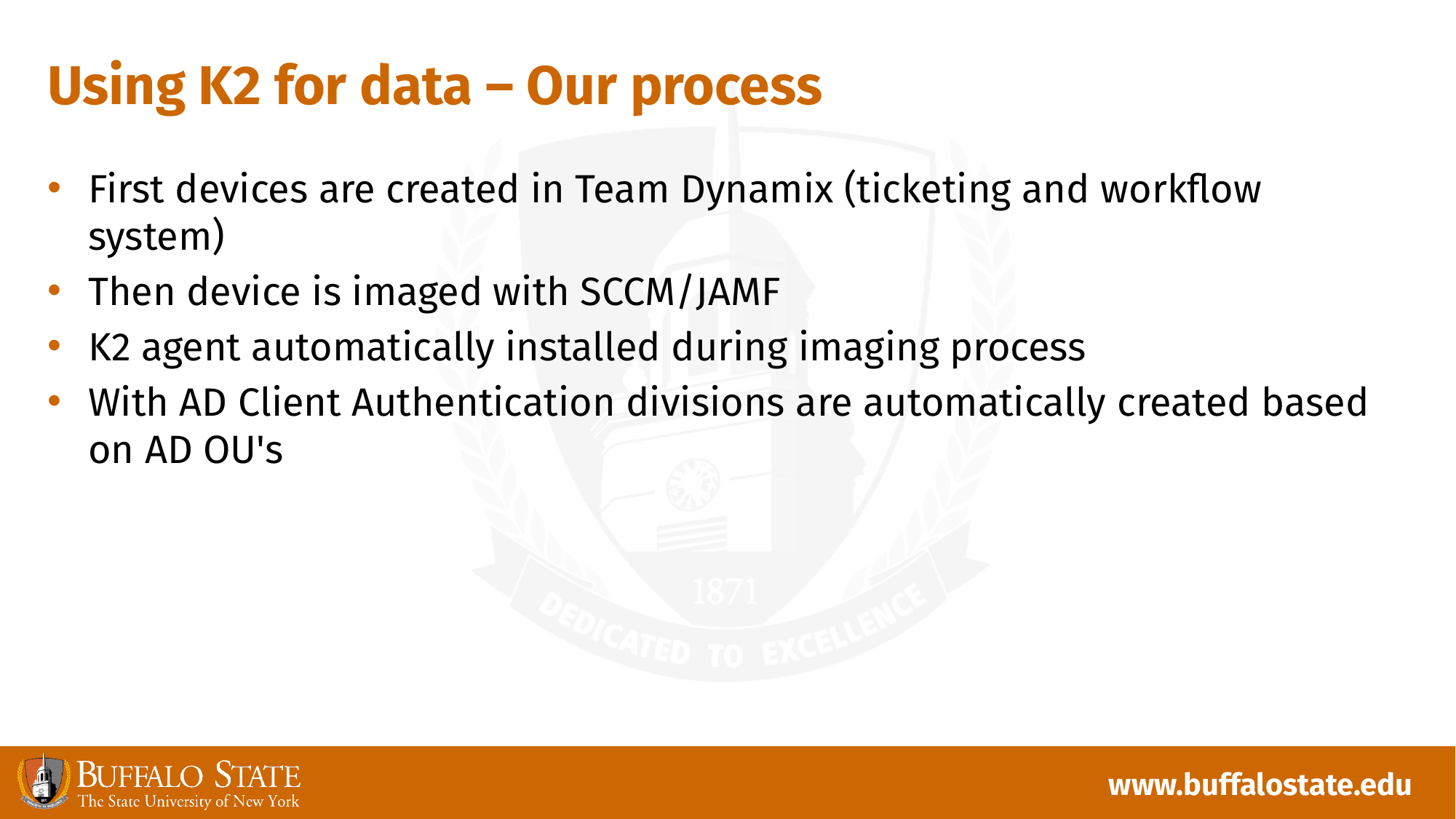

# Using K2 for data – Our process
First devices are created in Team Dynamix (ticketing and workflow system)
Then device is imaged with SCCM/JAMF
K2 agent automatically installed during imaging process
With AD Client Authentication divisions are automatically created based on AD OU's